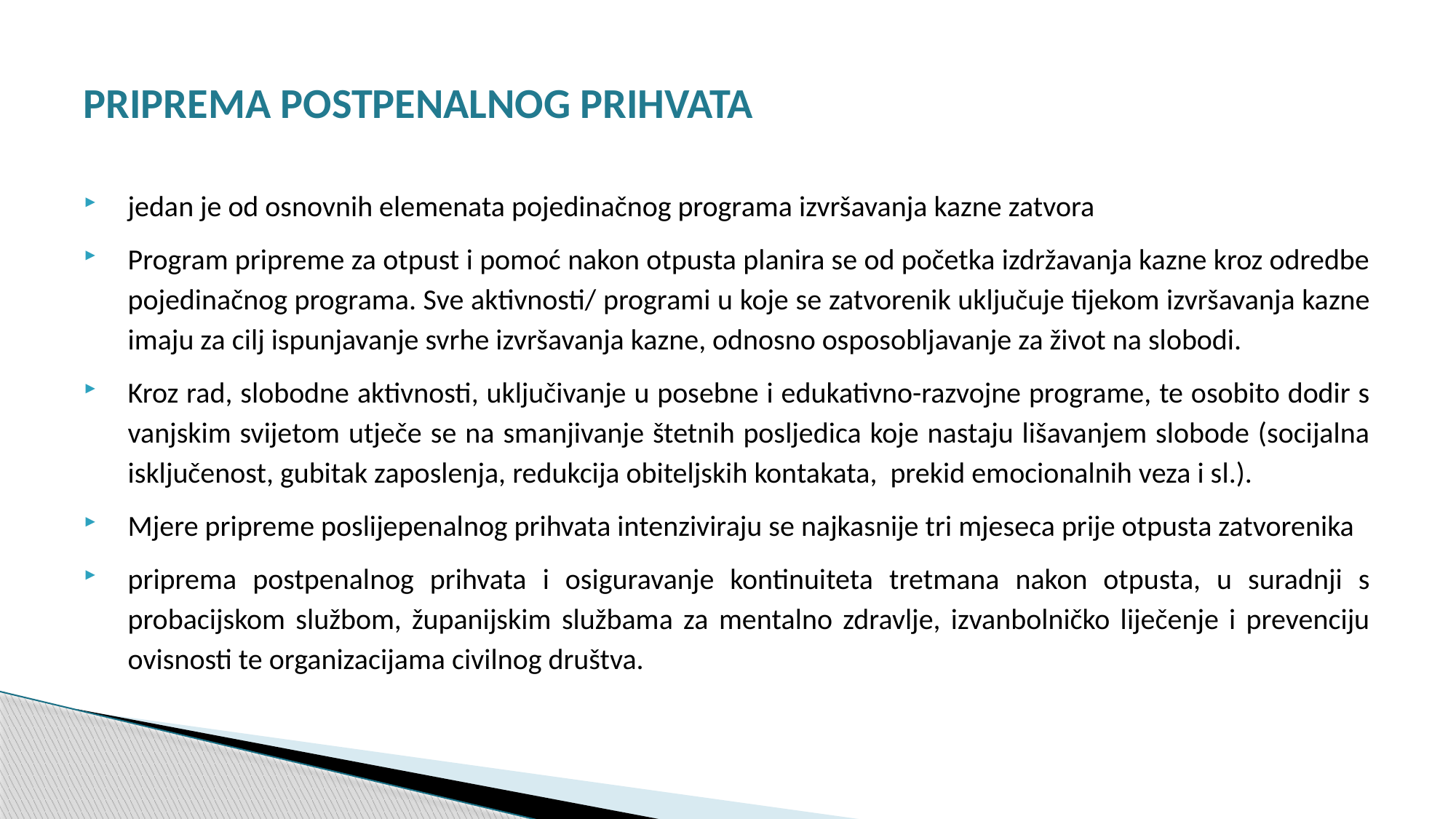

# PRIPREMA POSTPENALNOG PRIHVATA
jedan je od osnovnih elemenata pojedinačnog programa izvršavanja kazne zatvora
Program pripreme za otpust i pomoć nakon otpusta planira se od početka izdržavanja kazne kroz odredbe pojedinačnog programa. Sve aktivnosti/ programi u koje se zatvorenik uključuje tijekom izvršavanja kazne imaju za cilj ispunjavanje svrhe izvršavanja kazne, odnosno osposobljavanje za život na slobodi.
Kroz rad, slobodne aktivnosti, uključivanje u posebne i edukativno-razvojne programe, te osobito dodir s vanjskim svijetom utječe se na smanjivanje štetnih posljedica koje nastaju lišavanjem slobode (socijalna isključenost, gubitak zaposlenja, redukcija obiteljskih kontakata,  prekid emocionalnih veza i sl.).
Mjere pripreme poslijepenalnog prihvata intenziviraju se najkasnije tri mjeseca prije otpusta zatvorenika
priprema postpenalnog prihvata i osiguravanje kontinuiteta tretmana nakon otpusta, u suradnji s probacijskom službom, županijskim službama za mentalno zdravlje, izvanbolničko liječenje i prevenciju ovisnosti te organizacijama civilnog društva.